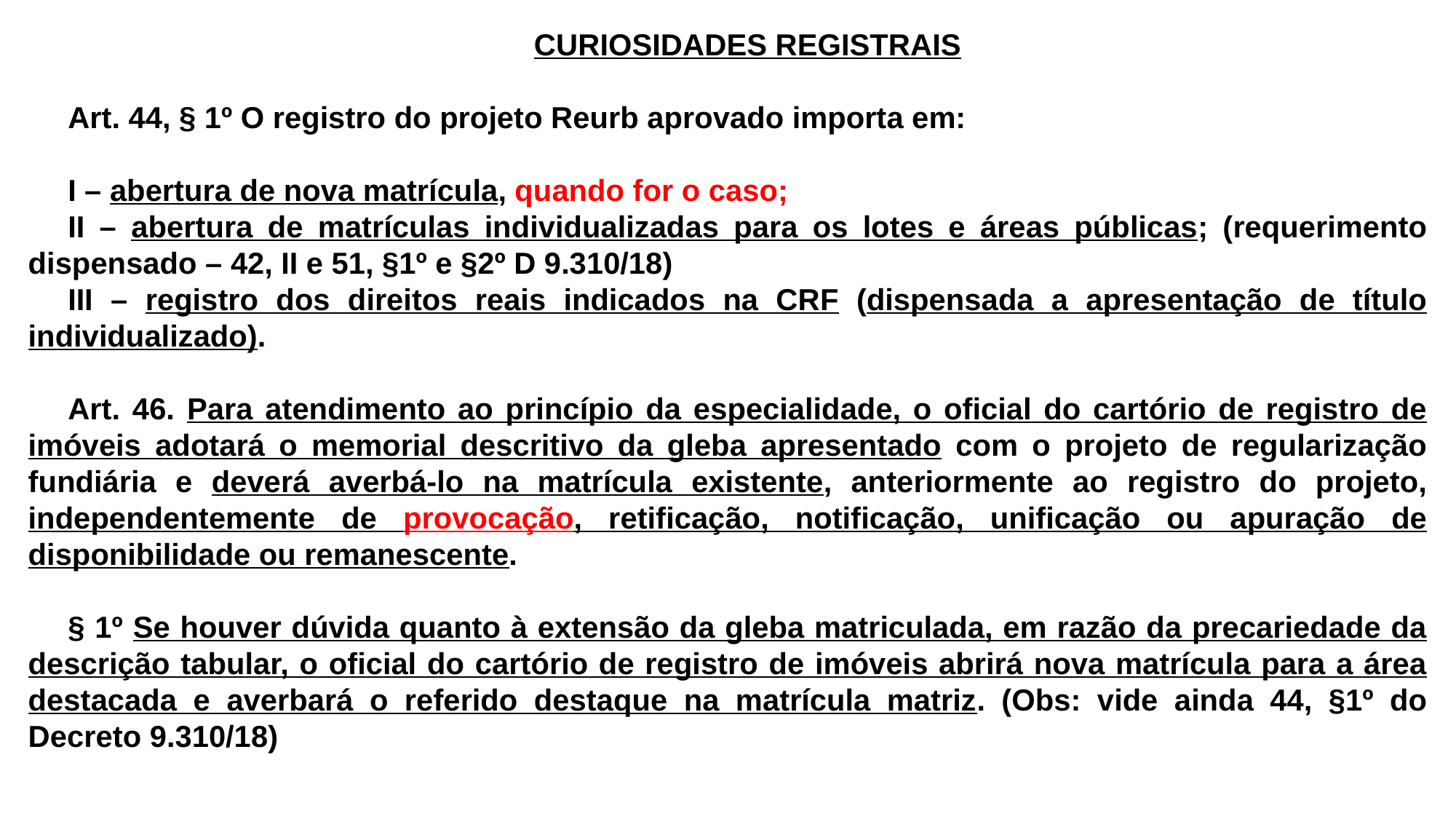

CURIOSIDADES REGISTRAIS

Art. 44, § 1º O registro do projeto Reurb aprovado importa em:

I – abertura de nova matrícula, quando for o caso;
II – abertura de matrículas individualizadas para os lotes e áreas públicas; (requerimento dispensado – 42, II e 51, §1º e §2º D 9.310/18)
III – registro dos direitos reais indicados na CRF (dispensada a apresentação de título individualizado).

Art. 46. Para atendimento ao princípio da especialidade, o oficial do cartório de registro de imóveis adotará o memorial descritivo da gleba apresentado com o projeto de regularização fundiária e deverá averbá-lo na matrícula existente, anteriormente ao registro do projeto, independentemente de provocação, retificação, notificação, unificação ou apuração de disponibilidade ou remanescente.

§ 1º Se houver dúvida quanto à extensão da gleba matriculada, em razão da precariedade da descrição tabular, o oficial do cartório de registro de imóveis abrirá nova matrícula para a área destacada e averbará o referido destaque na matrícula matriz. (Obs: vide ainda 44, §1º do Decreto 9.310/18)